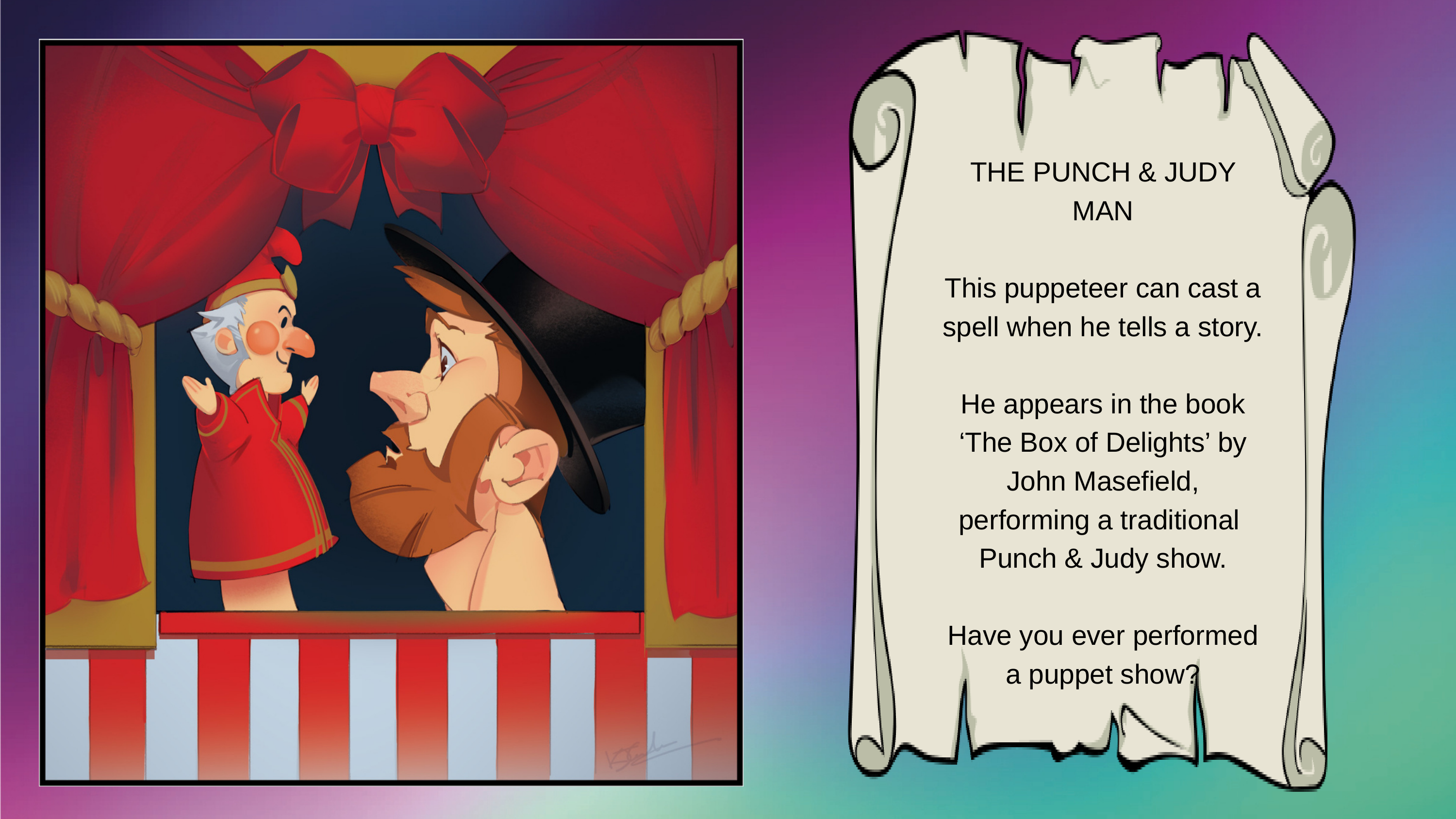

THE PUNCH & JUDY MAN

This puppeteer can cast a spell when he tells a story.

He appears in the book ‘The Box of Delights’ by John Masefield, performing a traditional
Punch & Judy show.

Have you ever performed a puppet show?